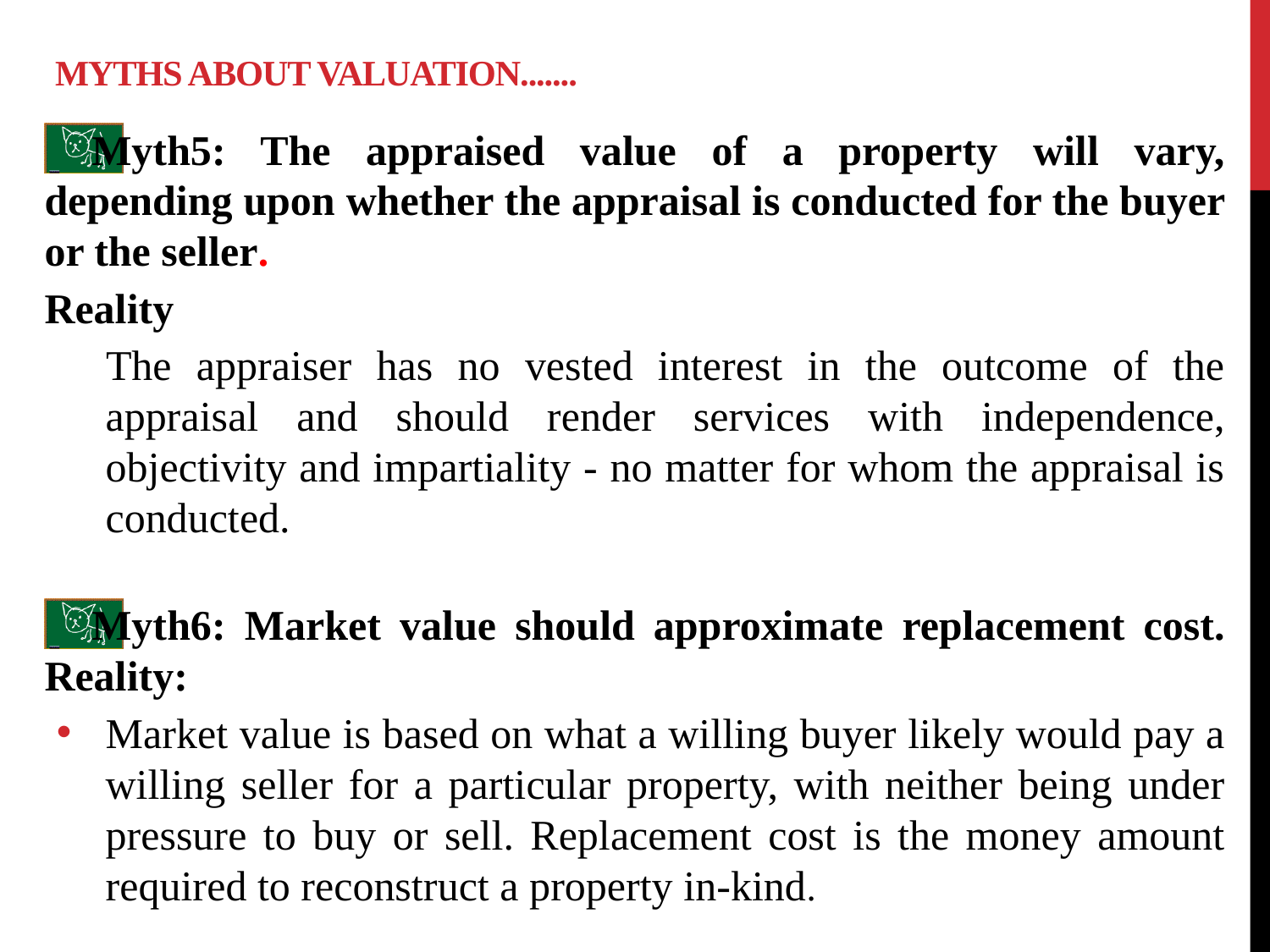

# Myths about valuation.......
Myth5: The appraised value of a property will vary, depending upon whether the appraisal is conducted for the buyer or the seller.
Reality
 The appraiser has no vested interest in the outcome of the appraisal and should render services with independence, objectivity and impartiality - no matter for whom the appraisal is conducted.

Myth6: Market value should approximate replacement cost.
Reality:
Market value is based on what a willing buyer likely would pay a willing seller for a particular property, with neither being under pressure to buy or sell. Replacement cost is the money amount required to reconstruct a property in-kind.